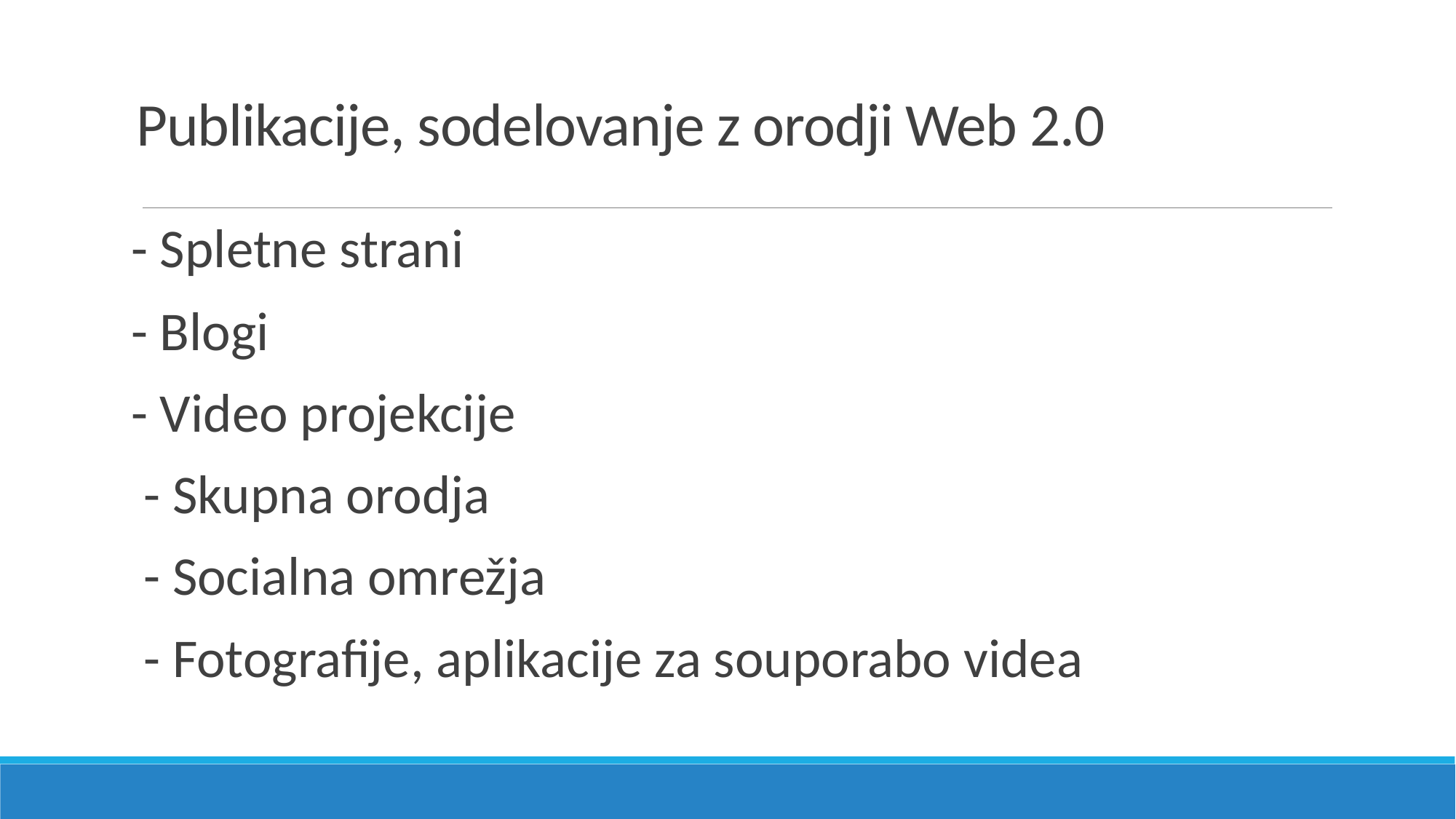

# Publikacije, sodelovanje z orodji Web 2.0
- Spletne strani
- Blogi
- Video projekcije
 - Skupna orodja
 - Socialna omrežja
 - Fotografije, aplikacije za souporabo videa